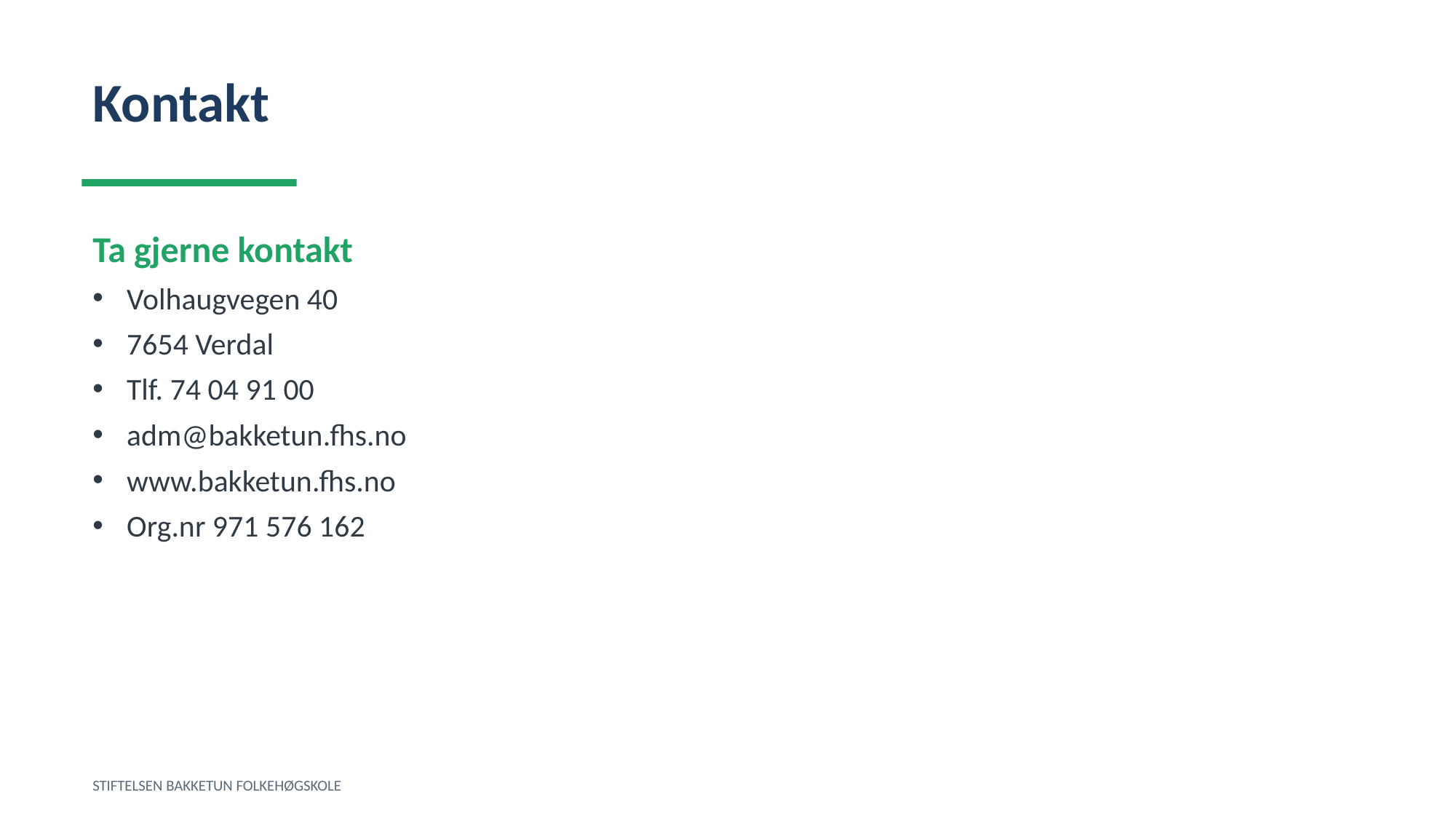

Kontakt

Ta gjerne kontakt
Volhaugvegen 40
7654 Verdal
Tlf. 74 04 91 00
adm@bakketun.fhs.no
www.bakketun.fhs.no
Org.nr 971 576 162
STIFTELSEN BAKKETUN FOLKEHØGSKOLE